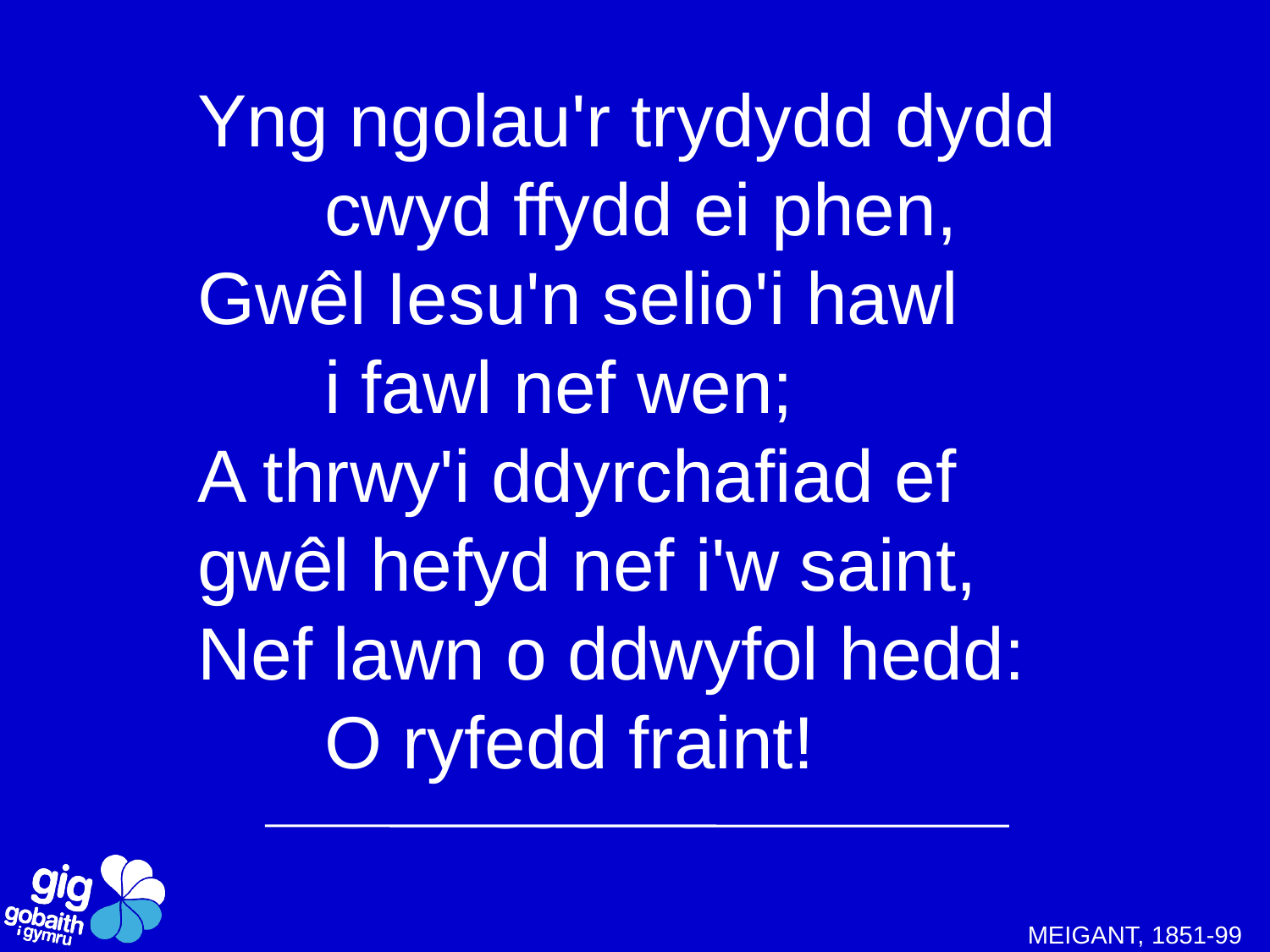

Yng ngolau'r trydydd dydd
	cwyd ffydd ei phen,
Gwêl Iesu'n selio'i hawl
	i fawl nef wen;
A thrwy'i ddyrchafiad ef
gwêl hefyd nef i'w saint,
Nef lawn o ddwyfol hedd:
	O ryfedd fraint!
MEIGANT, 1851-99